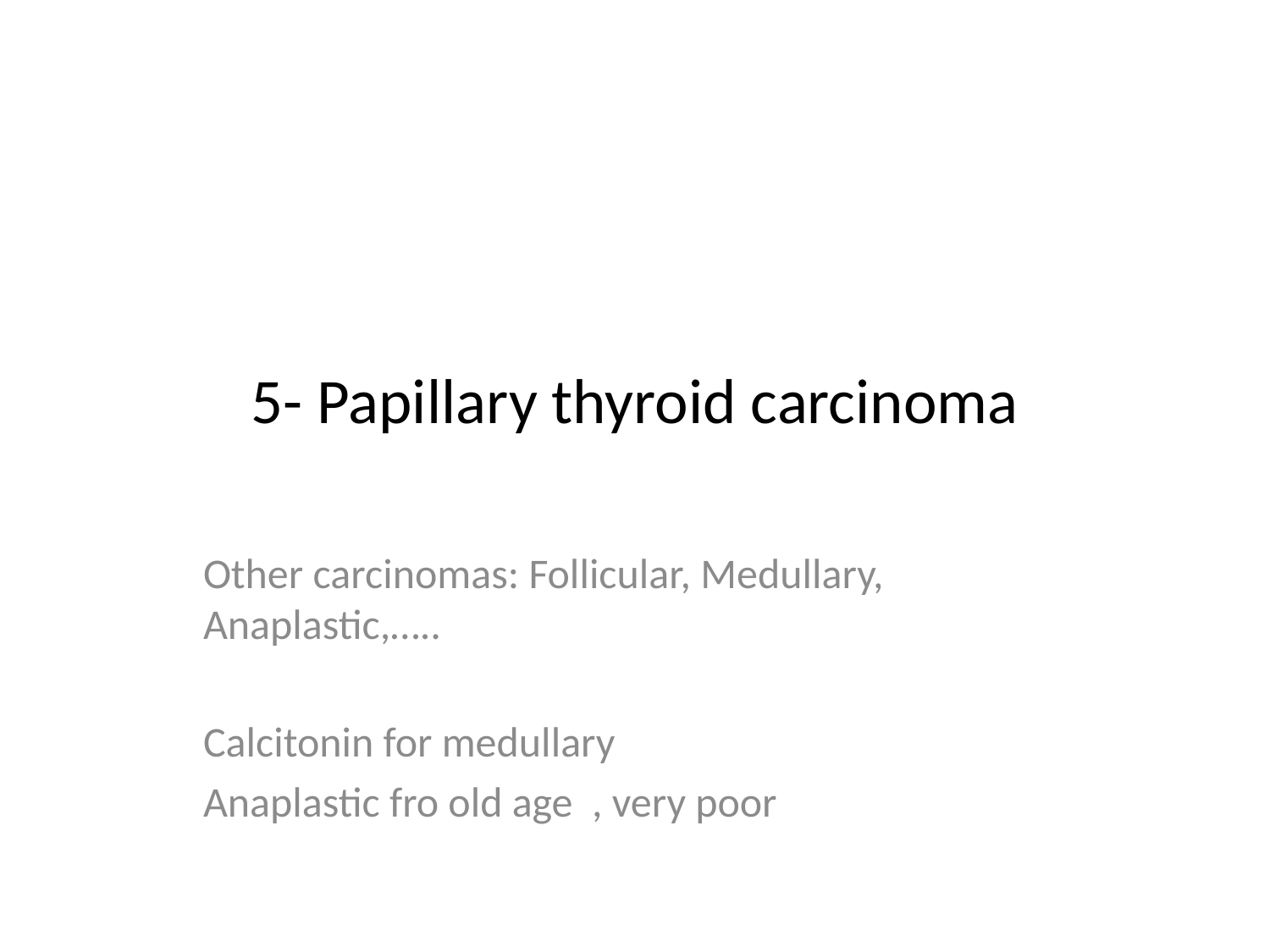

# 5- Papillary thyroid carcinoma
Other carcinomas: Follicular, Medullary, Anaplastic,…..

Calcitonin for medullary
Anaplastic fro old age  , very poor